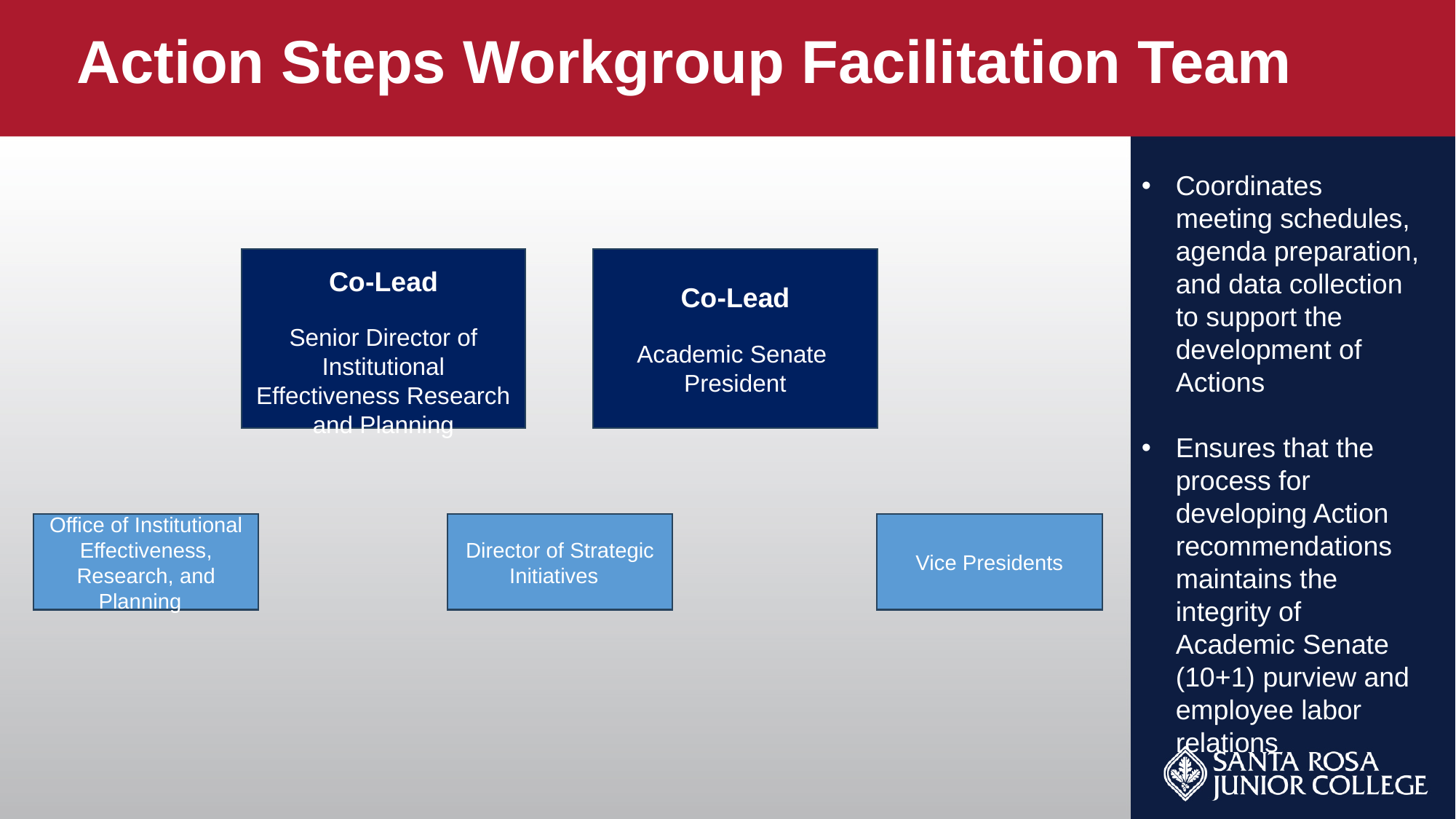

Action Steps Workgroup Facilitation Team
Coordinates meeting schedules, agenda preparation, and data collection to support the development of Actions

Ensures that the process for developing Action recommendations maintains the integrity of Academic Senate (10+1) purview and employee labor relations

Co-Lead

Senior Director of Institutional Effectiveness Research and Planning
Co-Lead

Academic Senate
President
Office of Institutional Effectiveness, Research, and Planning
Director of Strategic Initiatives
Vice Presidents